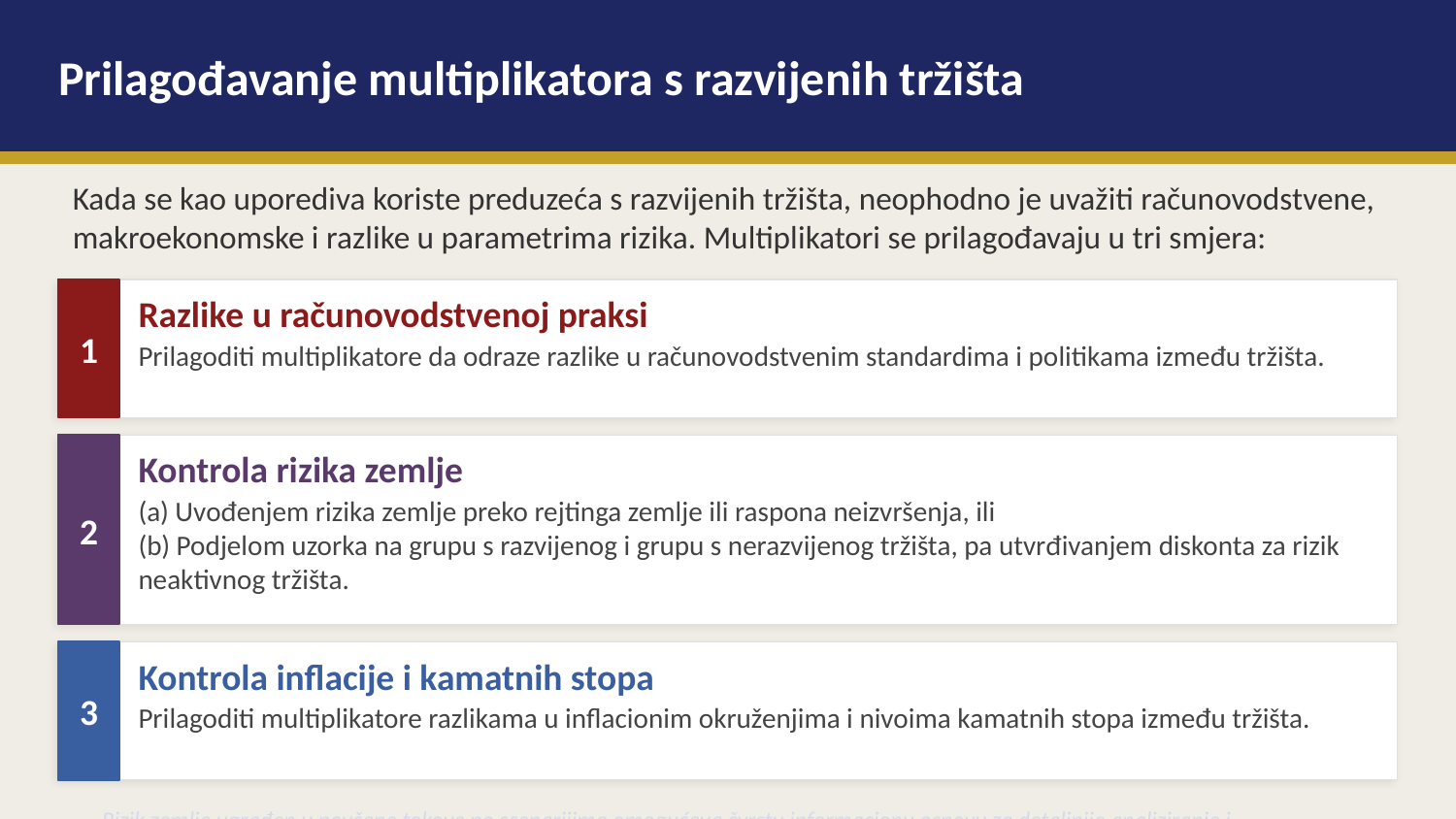

Prilagođavanje multiplikatora s razvijenih tržišta

Kada se kao uporediva koriste preduzeća s razvijenih tržišta, neophodno je uvažiti računovodstvene, makroekonomske i razlike u parametrima rizika. Multiplikatori se prilagođavaju u tri smjera:

1
Razlike u računovodstvenoj praksi
Prilagoditi multiplikatore da odraze razlike u računovodstvenim standardima i politikama između tržišta.

2
Kontrola rizika zemlje
(a) Uvođenjem rizika zemlje preko rejtinga zemlje ili raspona neizvršenja, ili
(b) Podjelom uzorka na grupu s razvijenog i grupu s nerazvijenog tržišta, pa utvrđivanjem diskonta za rizik neaktivnog tržišta.

3
Kontrola inflacije i kamatnih stopa
Prilagoditi multiplikatore razlikama u inflacionim okruženjima i nivoima kamatnih stopa između tržišta.
Rizik zemlje ugrađen u novčane tokove po scenarijima omogućava čvrstu informacionu osnovu za detaljnije analiziranje i razumijevanje vrijednosti preduzeća.